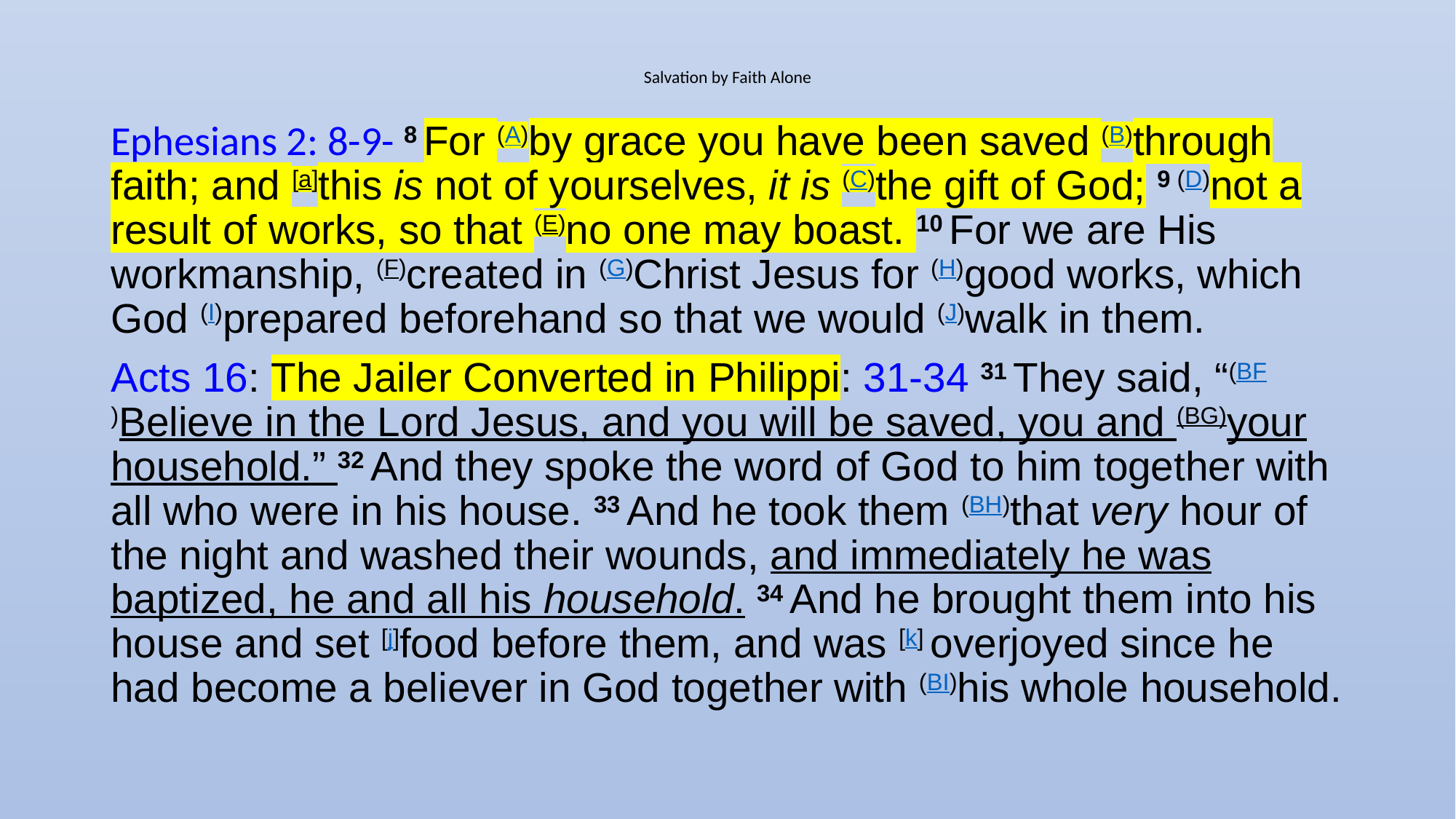

# Salvation by Faith Alone
Ephesians 2: 8-9- 8 For (A)by grace you have been saved (B)through faith; and [a]this is not of yourselves, it is (C)the gift of God; 9 (D)not a result of works, so that (E)no one may boast. 10 For we are His workmanship, (F)created in (G)Christ Jesus for (H)good works, which God (I)prepared beforehand so that we would (J)walk in them.
Acts 16: The Jailer Converted in Philippi: 31-34 31 They said, “(BF)Believe in the Lord Jesus, and you will be saved, you and (BG)your household.” 32 And they spoke the word of God to him together with all who were in his house. 33 And he took them (BH)that very hour of the night and washed their wounds, and immediately he was baptized, he and all his household. 34 And he brought them into his house and set [j]food before them, and was [k] overjoyed since he had become a believer in God together with (BI)his whole household.